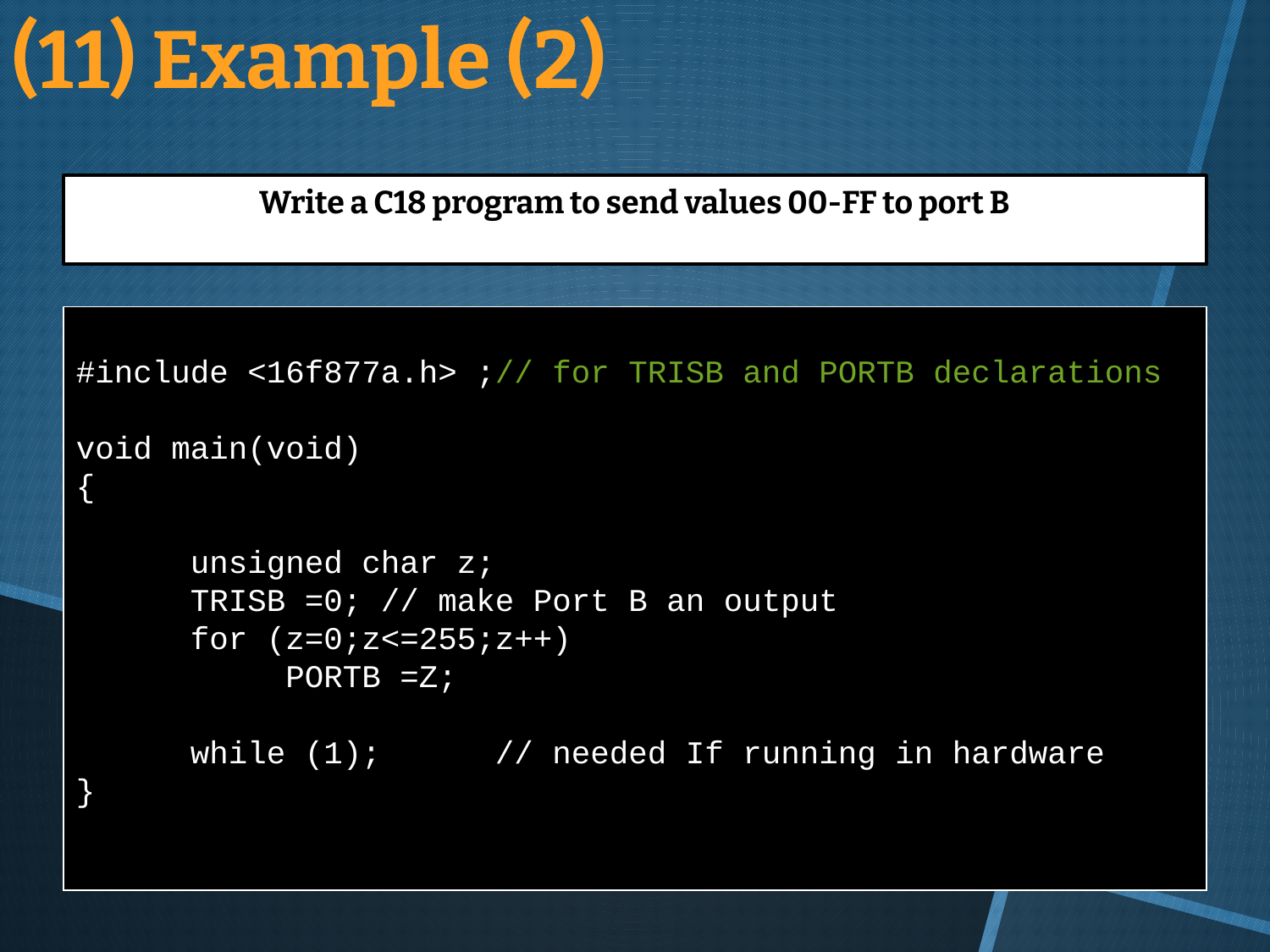

(11) Example (2)
Write a C18 program to send values 00-FF to port B

#include <16f877a.h> ;// for TRISB and PORTB declarations

void main(void)
{

      unsigned char z;
      TRISB =0; // make Port B an output
      for (z=0;z<=255;z++)
           PORTB =Z;

      while (1);      // needed If running in hardware
}